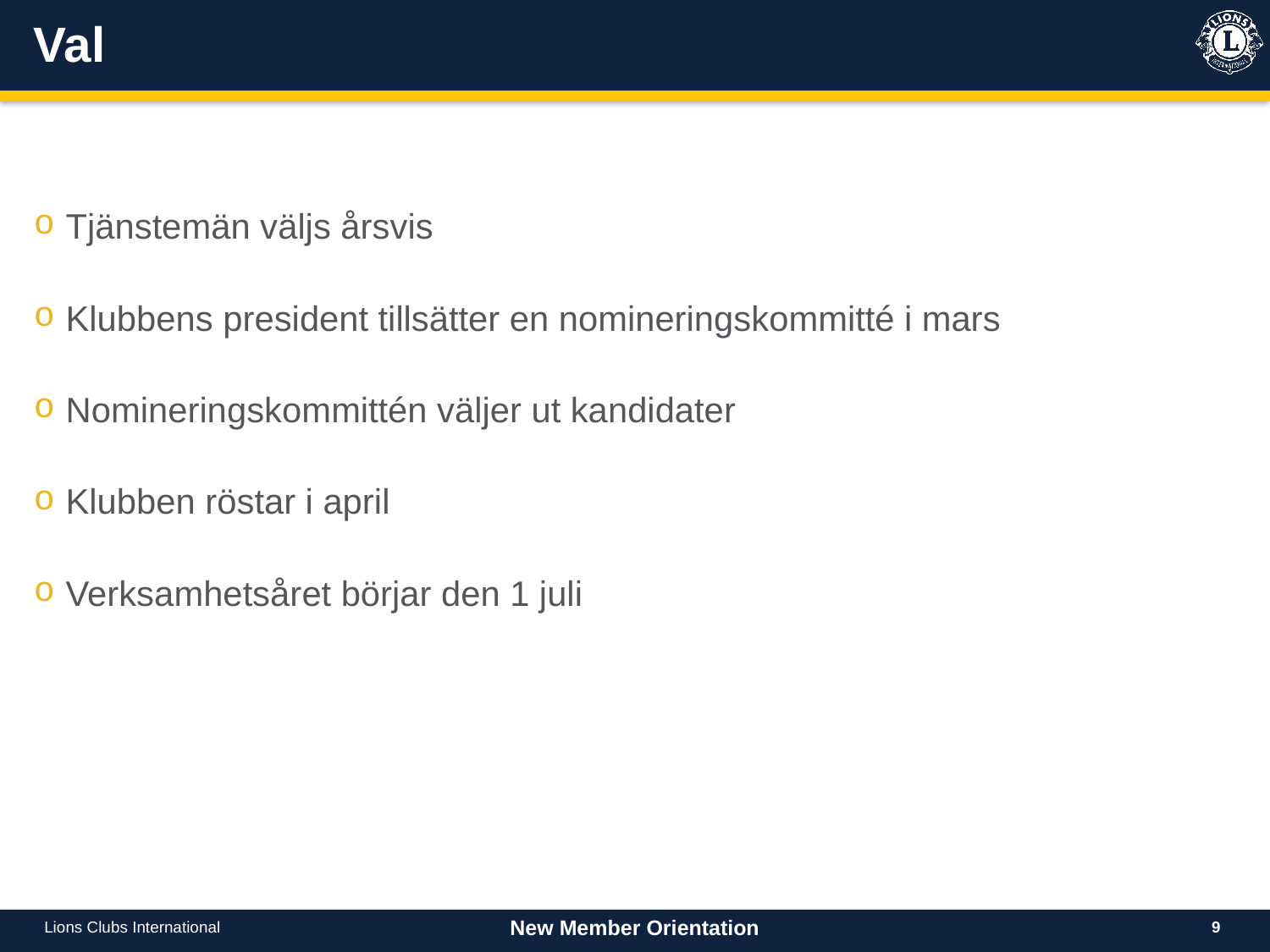

# Val
Tjänstemän väljs årsvis
Klubbens president tillsätter en nomineringskommitté i mars
Nomineringskommittén väljer ut kandidater
Klubben röstar i april
Verksamhetsåret börjar den 1 juli